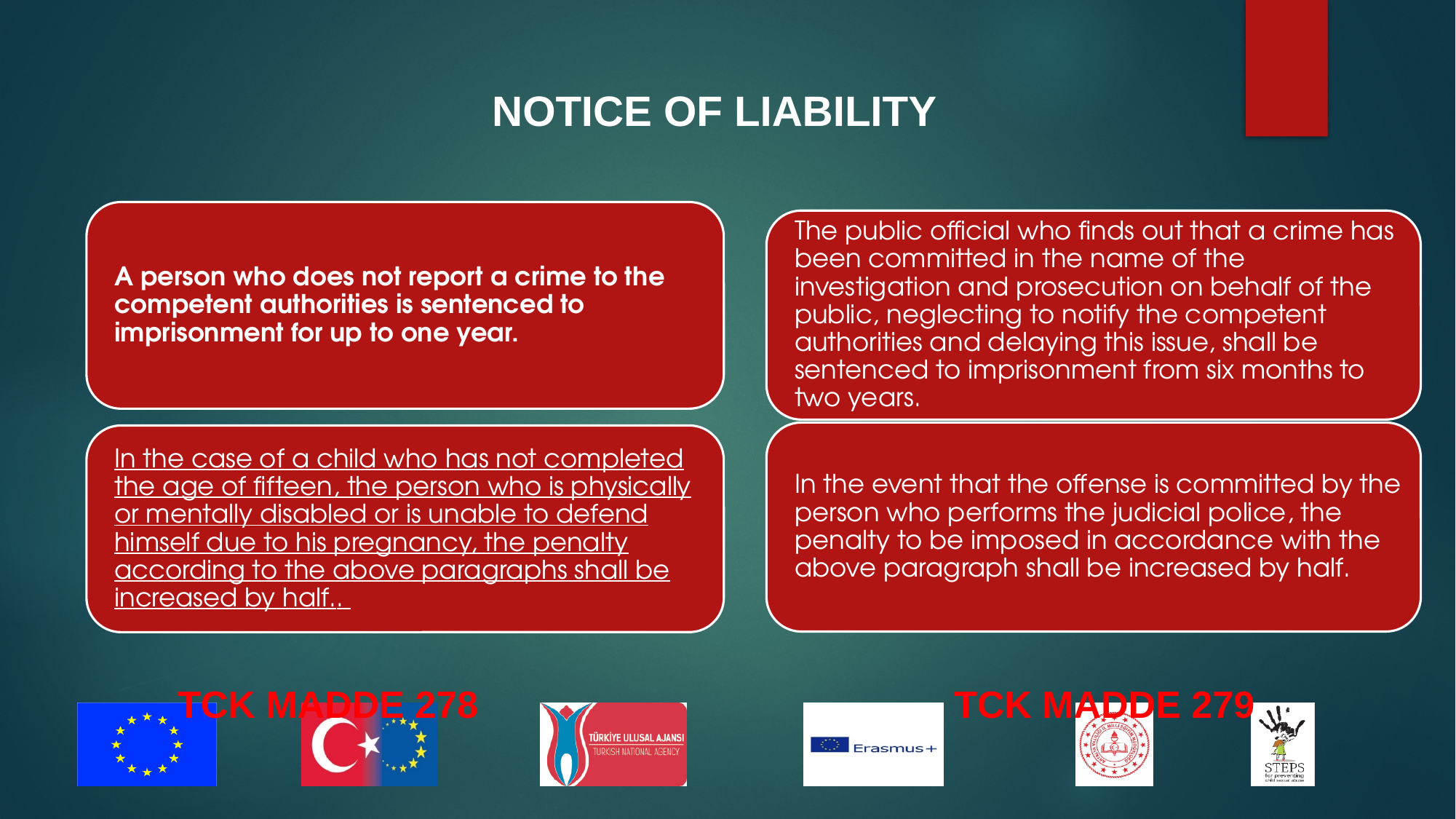

NOTICE OF LIABILITY
A person who does not report a crime to the competent authorities is sentenced to imprisonment for up to one year.
In the case of a child who has not completed the age of fifteen, the person who is physically or mentally disabled or is unable to defend himself due to his pregnancy, the penalty according to the above paragraphs shall be increased by half..
The public official who finds out that a crime has been committed in the name of the investigation and prosecution on behalf of the public, neglecting to notify the competent authorities and delaying this issue, shall be sentenced to imprisonment from six months to two years.
In the event that the offense is committed by the person who performs the judicial police, the penalty to be imposed in accordance with the above paragraph shall be increased by half.
TCK MADDE 278
TCK MADDE 279